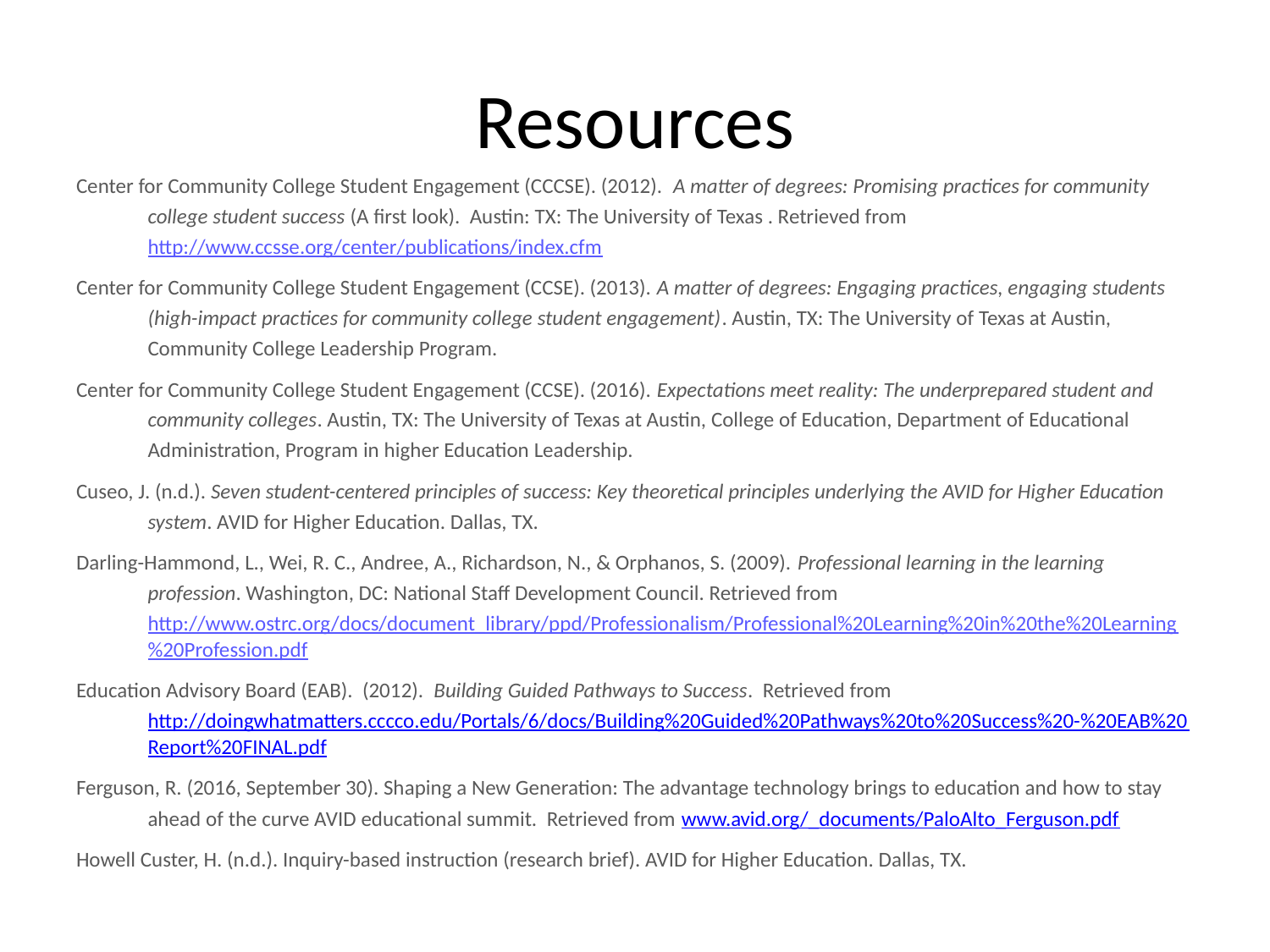

# Resources
Center for Community College Student Engagement (CCCSE). (2012).  A matter of degrees: Promising practices for community college student success (A first look).  Austin: TX: The University of Texas . Retrieved from http://www.ccsse.org/center/publications/index.cfm
Center for Community College Student Engagement (CCSE). (2013). A matter of degrees: Engaging practices, engaging students (high-impact practices for community college student engagement). Austin, TX: The University of Texas at Austin, Community College Leadership Program.
Center for Community College Student Engagement (CCSE). (2016). Expectations meet reality: The underprepared student and community colleges. Austin, TX: The University of Texas at Austin, College of Education, Department of Educational Administration, Program in higher Education Leadership.
Cuseo, J. (n.d.). Seven student-centered principles of success: Key theoretical principles underlying the AVID for Higher Education system. AVID for Higher Education. Dallas, TX.
Darling-Hammond, L., Wei, R. C., Andree, A., Richardson, N., & Orphanos, S. (2009). Professional learning in the learning profession. Washington, DC: National Staff Development Council. Retrieved from http://www.ostrc.org/docs/document_library/ppd/Professionalism/Professional%20Learning%20in%20the%20Learning%20Profession.pdf
Education Advisory Board (EAB).  (2012).  Building Guided Pathways to Success.  Retrieved from http://doingwhatmatters.cccco.edu/Portals/6/docs/Building%20Guided%20Pathways%20to%20Success%20-%20EAB%20Report%20FINAL.pdf
Ferguson, R. (2016, September 30). Shaping a New Generation: The advantage technology brings to education and how to stay ahead of the curve AVID educational summit.  Retrieved from www.avid.org/_documents/PaloAlto_Ferguson.pdf
Howell Custer, H. (n.d.). Inquiry-based instruction (research brief). AVID for Higher Education. Dallas, TX.